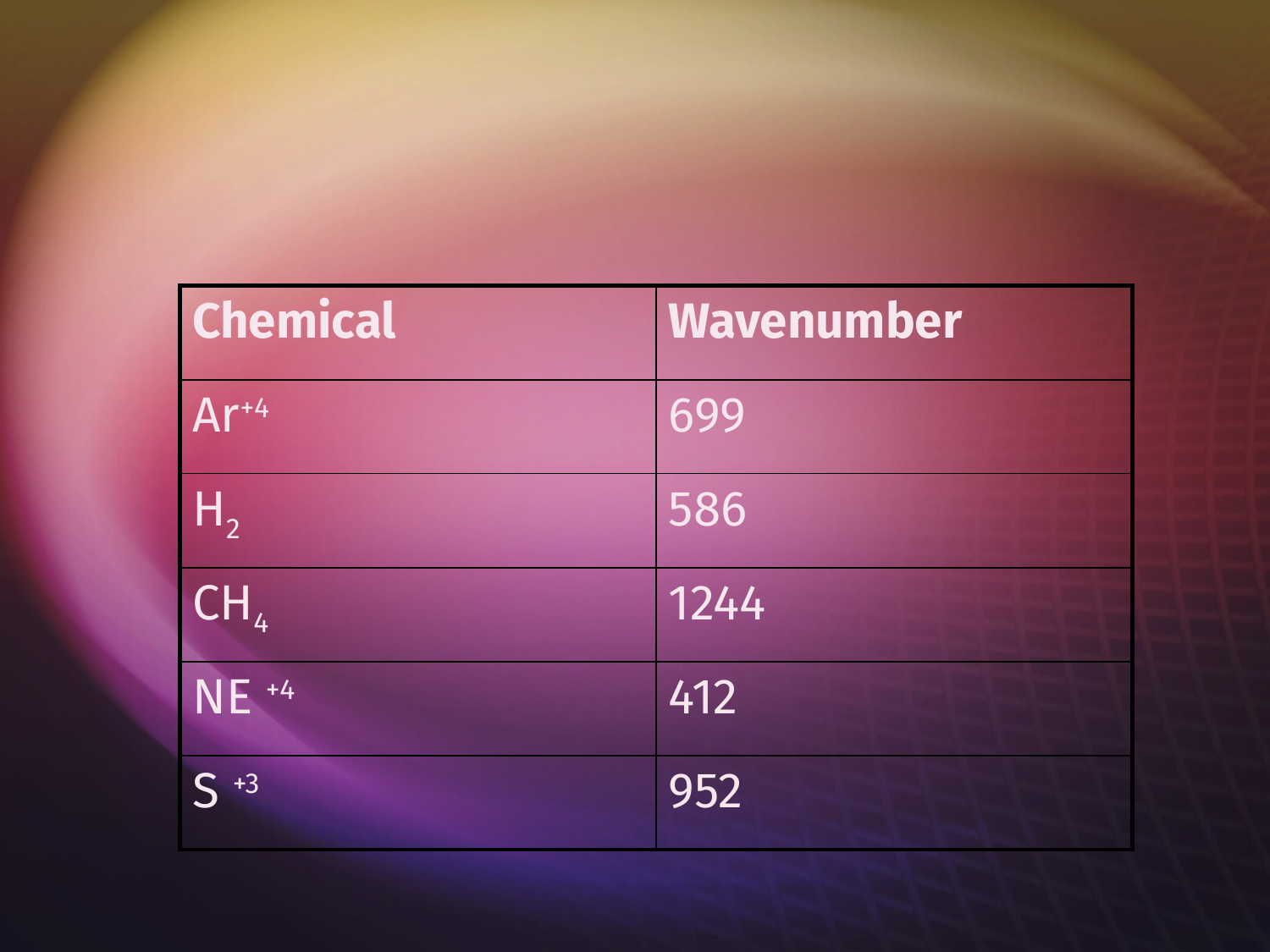

#
| Chemical | Wavenumber |
| --- | --- |
| Ar+4 | 699 |
| H2 | 586 |
| CH4 | 1244 |
| NE +4 | 412 |
| S +3 | 952 |